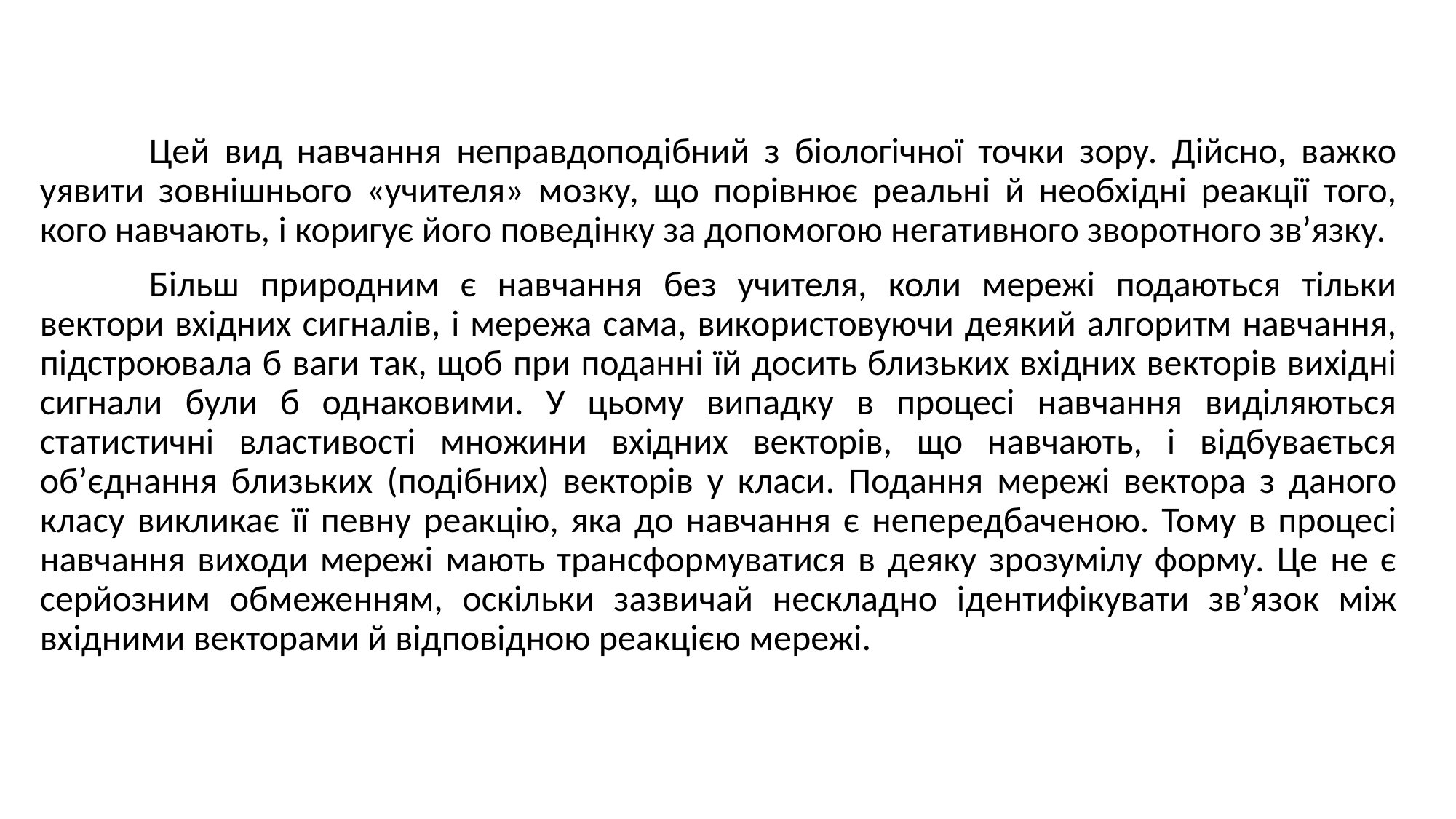

Цей вид навчання неправдоподібний з біологічної точки зору. Дійсно, важко уявити зовнішнього «учителя» мозку, що порівнює реальні й необхідні реакції того, кого навчають, і коригує його поведінку за допомогою негативного зворотного зв’язку.
	Більш природним є навчання без учителя, коли мережі подаються тільки вектори вхідних сигналів, і мережа сама, використовуючи деякий алгоритм навчання, підстроювала б ваги так, щоб при поданні їй досить близьких вхідних векторів вихідні сигнали були б однаковими. У цьому випадку в процесі навчання виділяються статистичні властивості множини вхідних векторів, що навчають, і відбувається об’єднання близьких (подібних) векторів у класи. Подання мережі вектора з даного класу викликає її певну реакцію, яка до навчання є непередбаченою. Тому в процесі навчання виходи мережі мають трансформуватися в деяку зрозумілу форму. Це не є серйозним обмеженням, оскільки зазвичай нескладно ідентифікувати зв’язок між вхідними векторами й відповідною реакцією мережі.